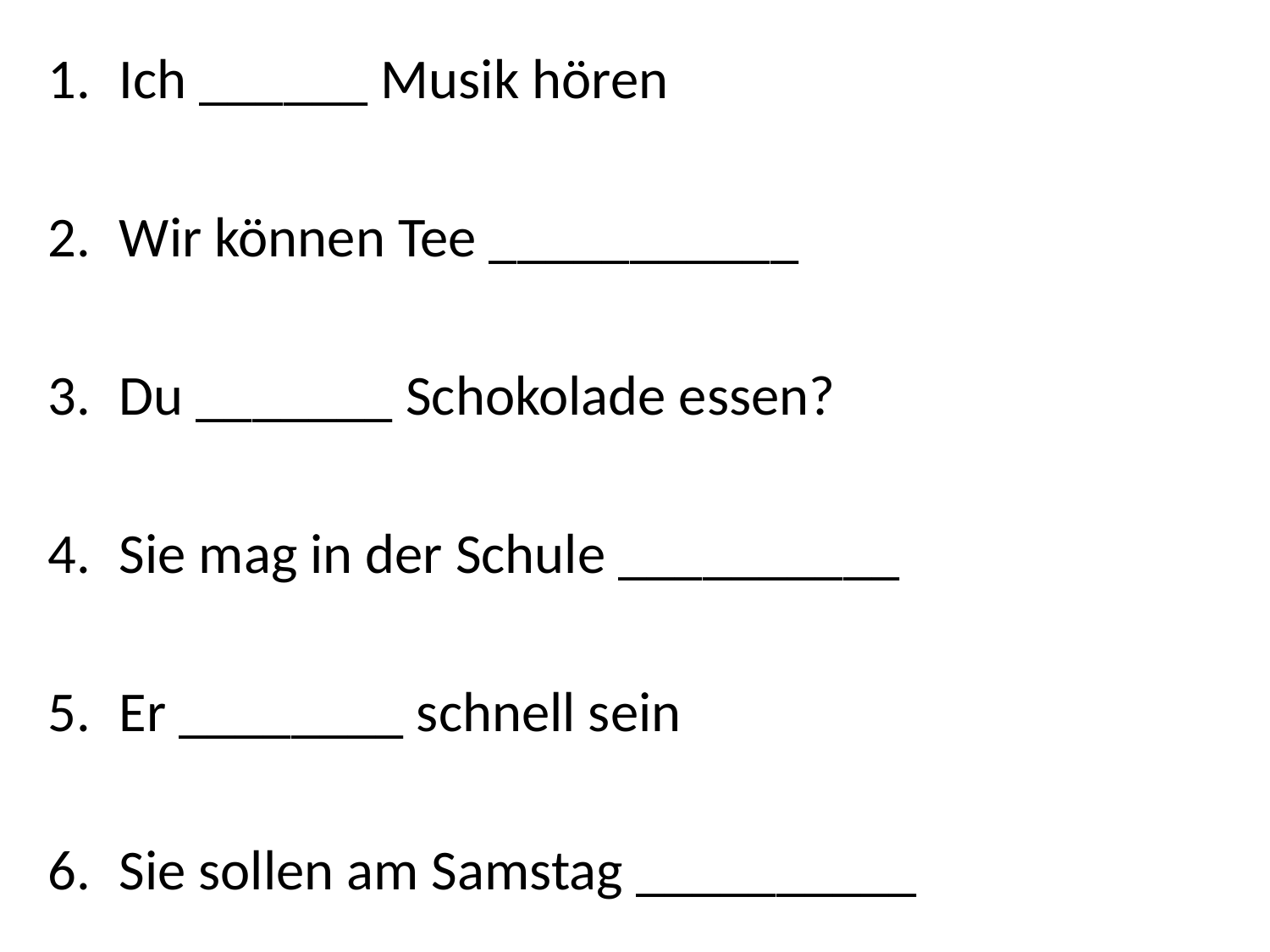

Ich ______ Musik hören

Wir können Tee ___________

Du _______ Schokolade essen?

Sie mag in der Schule __________

Er ________ schnell sein

Sie sollen am Samstag __________